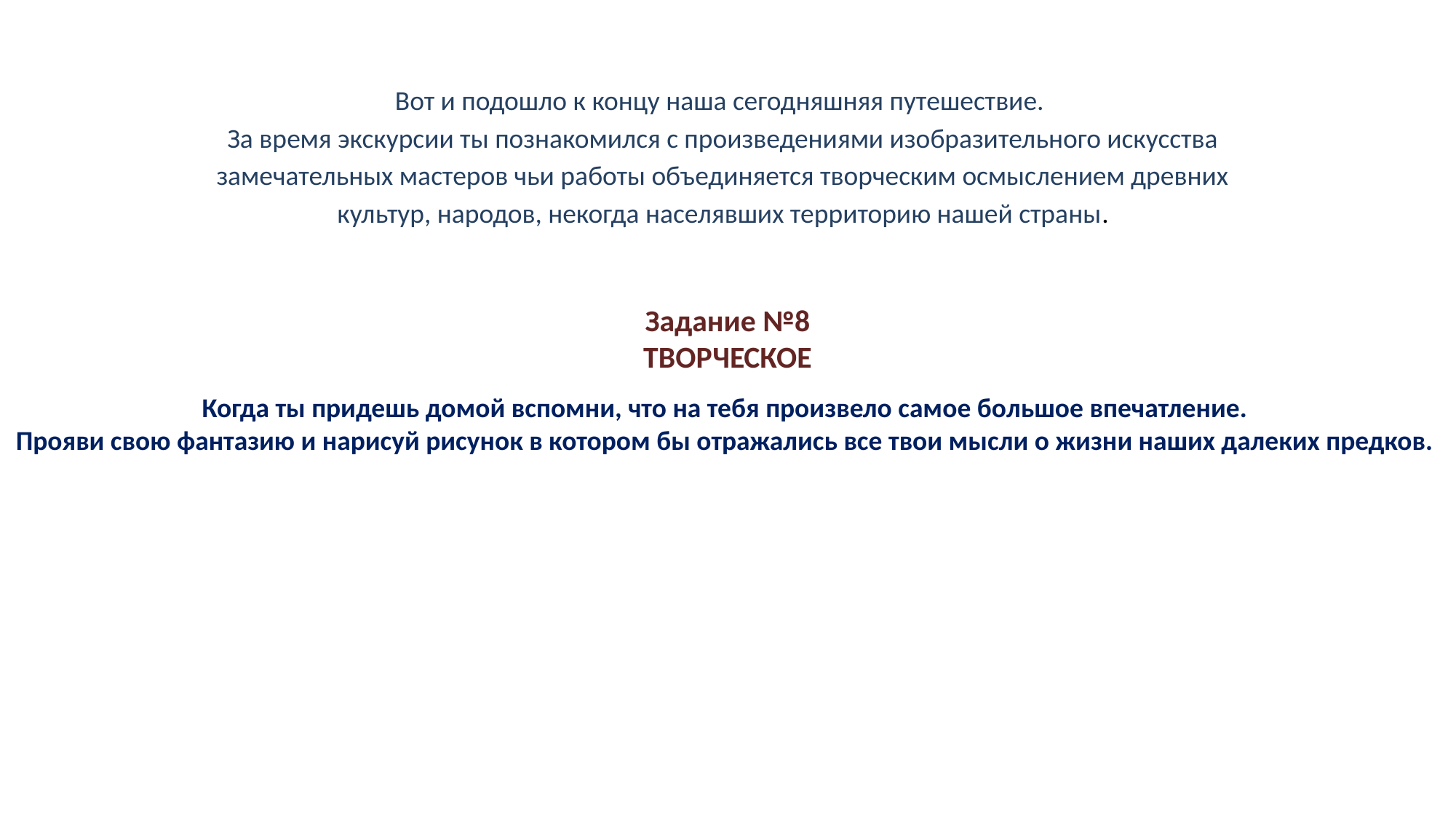

Вот и подошло к концу наша сегодняшняя путешествие.
За время экскурсии ты познакомился с произведениями изобразительного искусства замечательных мастеров чьи работы объединяется творческим осмыслением древних культур, народов, некогда населявших территорию нашей страны.
# Задание №8 ТВОРЧЕСКОЕ
Когда ты придешь домой вспомни, что на тебя произвело самое большое впечатление.
Прояви свою фантазию и нарисуй рисунок в котором бы отражались все твои мысли о жизни наших далеких предков.